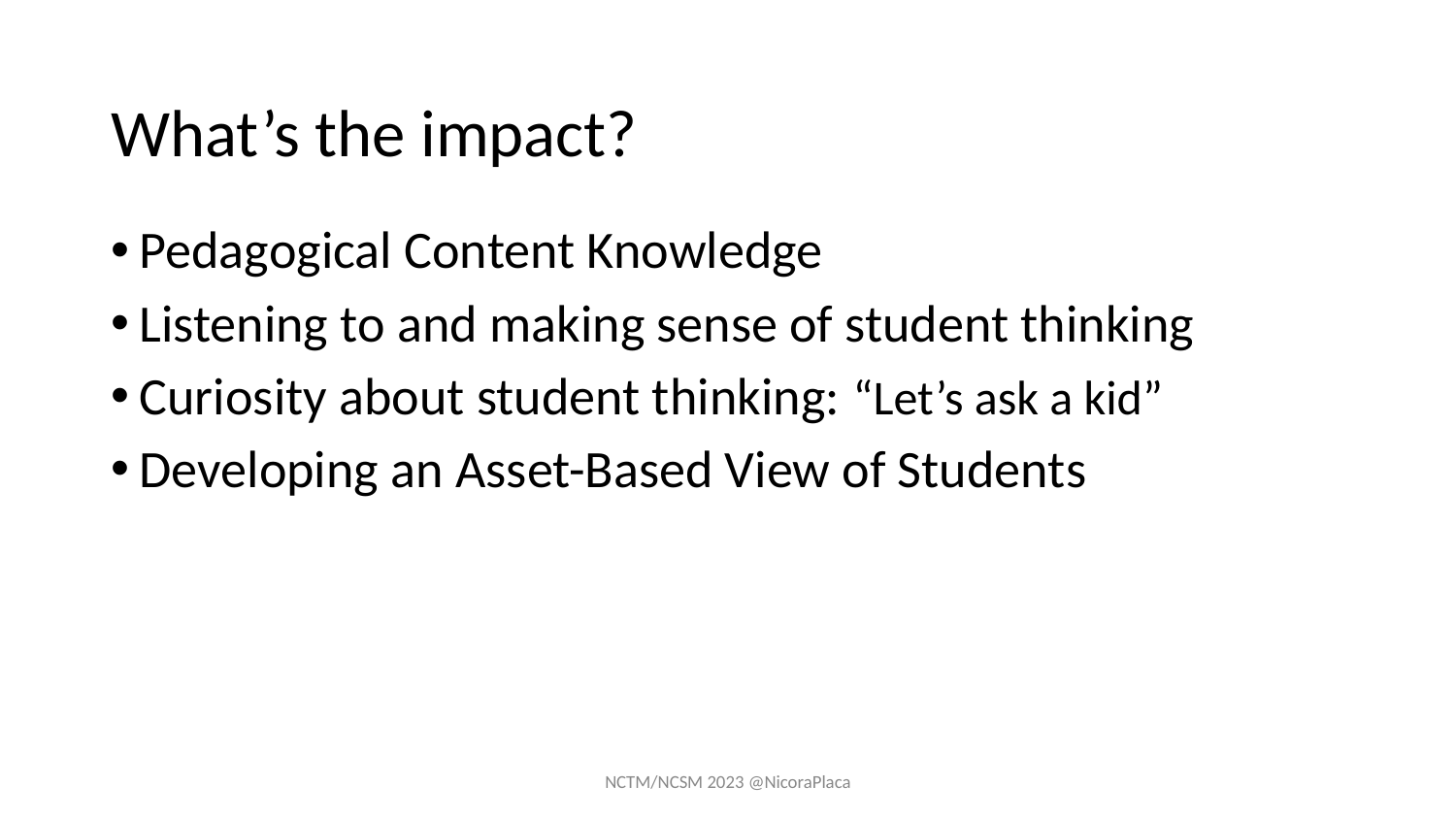

# What’s the impact?
Pedagogical Content Knowledge
Listening to and making sense of student thinking
Curiosity about student thinking: “Let’s ask a kid”
Developing an Asset-Based View of Students

NCTM/NCSM 2023 @NicoraPlaca